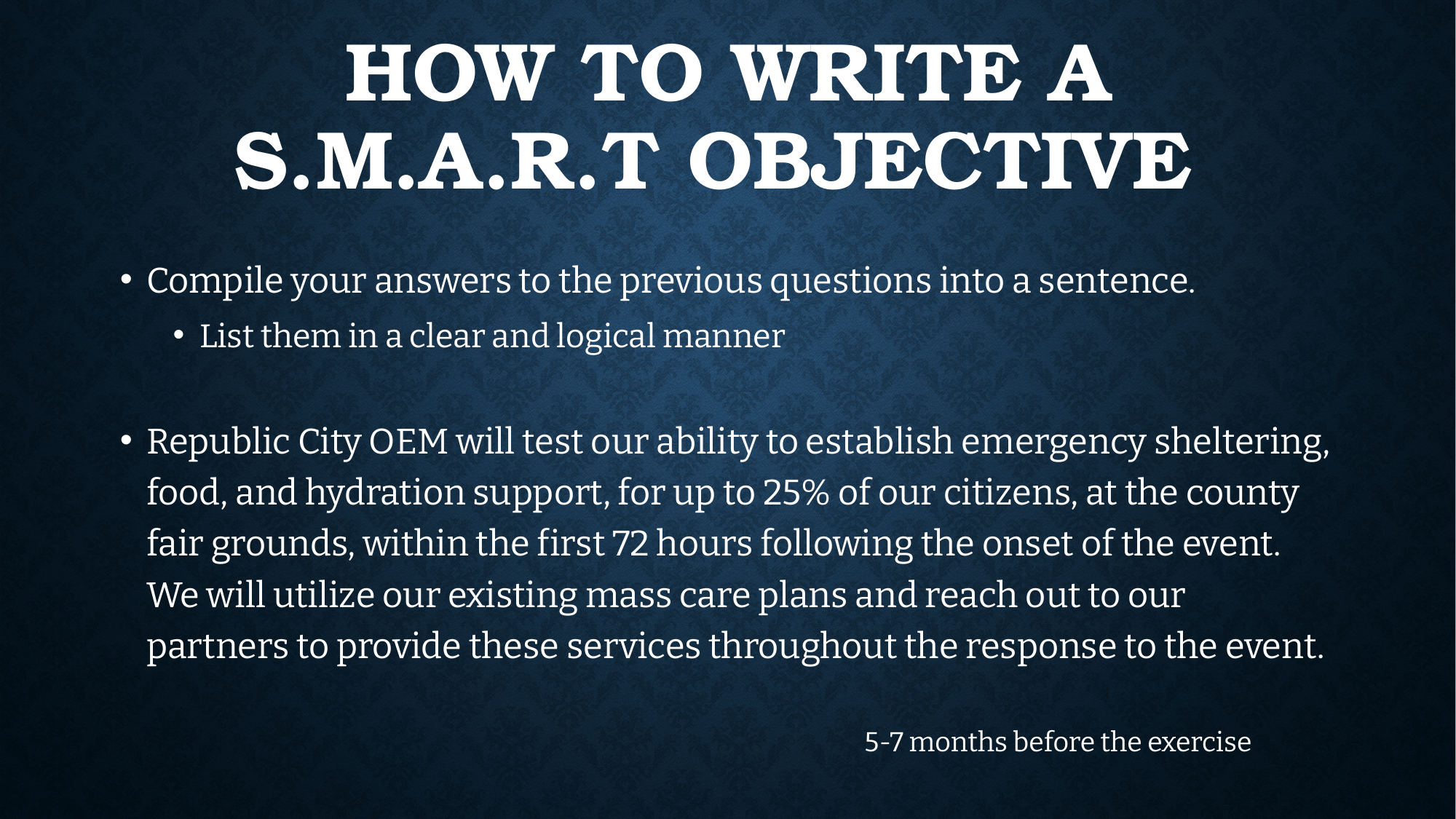

# How to Write a S.M.A.R.T Objective
Compile your answers to the previous questions into a sentence.
List them in a clear and logical manner

Republic City OEM will test our ability to establish emergency sheltering, food, and hydration support, for up to 25% of our citizens, at the county fair grounds, within the first 72 hours following the onset of the event. We will utilize our existing mass care plans and reach out to our partners to provide these services throughout the response to the event.
5-7 months before the exercise